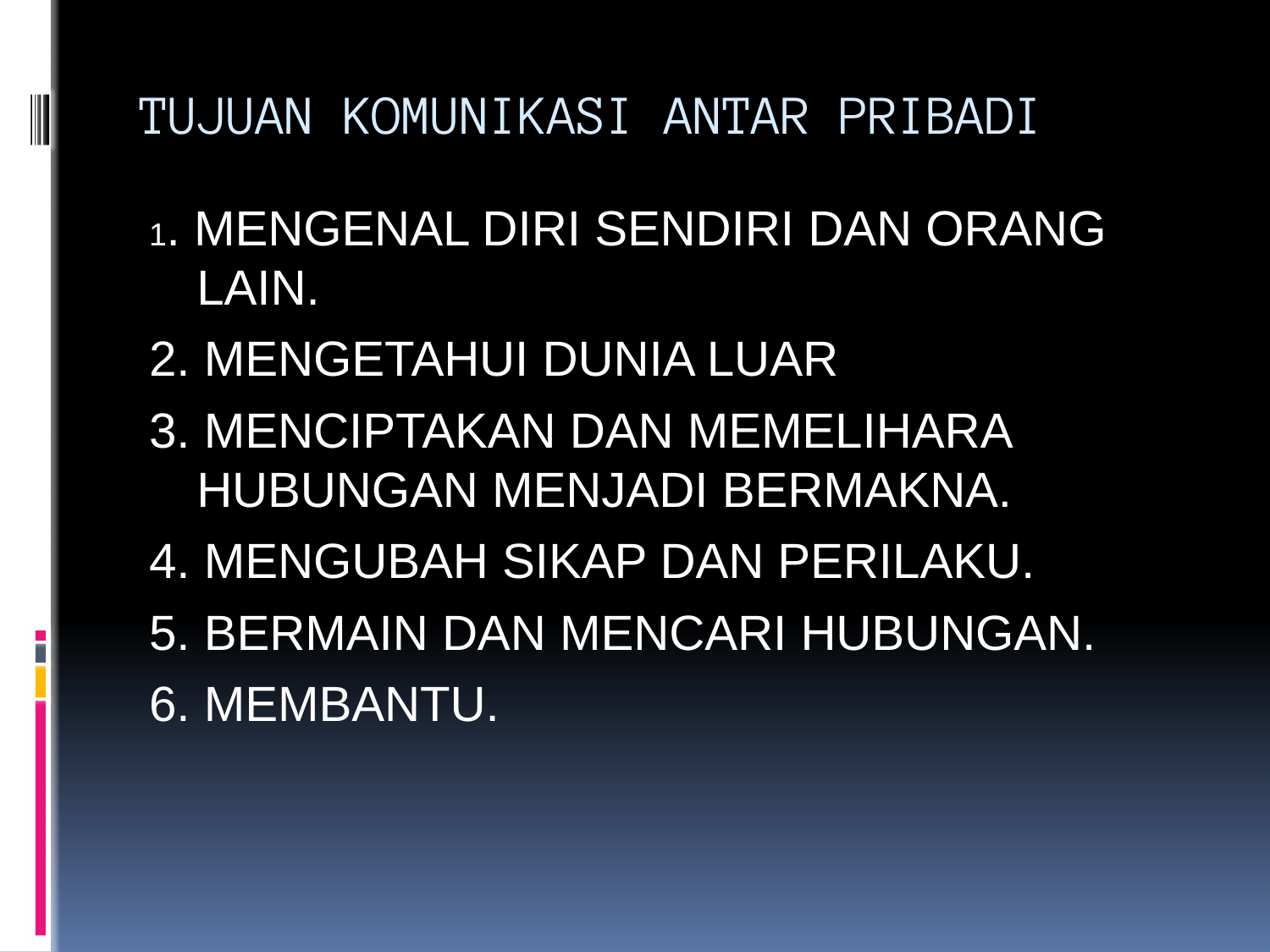

# TUJUAN KOMUNIKASI ANTAR PRIBADI
1. MENGENAL DIRI SENDIRI DAN ORANG LAIN.
2. MENGETAHUI DUNIA LUAR
3. MENCIPTAKAN DAN MEMELIHARA HUBUNGAN MENJADI BERMAKNA.
4. MENGUBAH SIKAP DAN PERILAKU.
5. BERMAIN DAN MENCARI HUBUNGAN.
6. MEMBANTU.